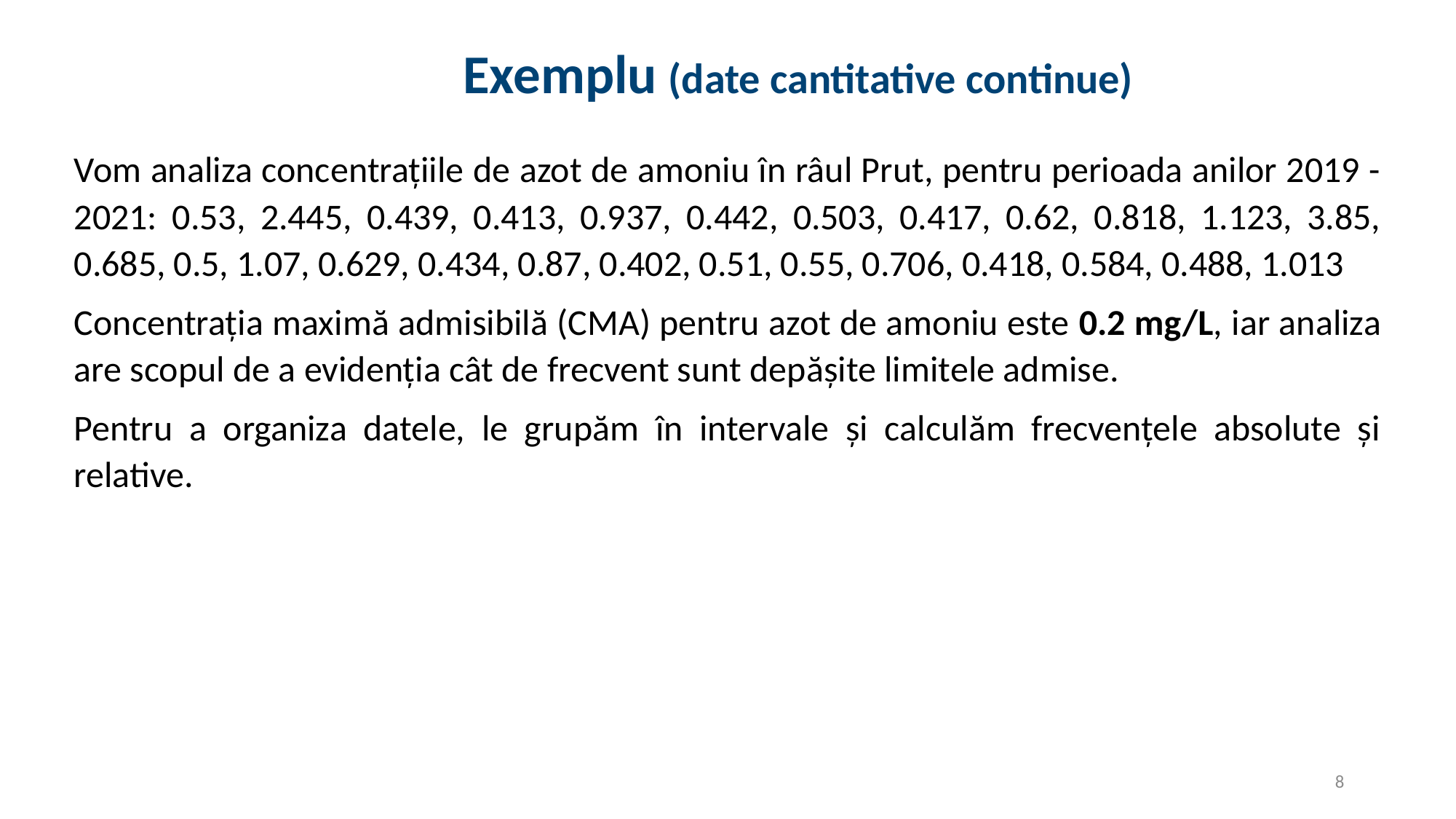

Exemplu (date cantitative continue)
Vom analiza concentrațiile de azot de amoniu în râul Prut, pentru perioada anilor 2019 -2021: 0.53, 2.445, 0.439, 0.413, 0.937, 0.442, 0.503, 0.417, 0.62, 0.818, 1.123, 3.85, 0.685, 0.5, 1.07, 0.629, 0.434, 0.87, 0.402, 0.51, 0.55, 0.706, 0.418, 0.584, 0.488, 1.013
Concentrația maximă admisibilă (CMA) pentru azot de amoniu este 0.2 mg/L, iar analiza are scopul de a evidenția cât de frecvent sunt depășite limitele admise.
Pentru a organiza datele, le grupăm în intervale și calculăm frecvențele absolute și relative.
8